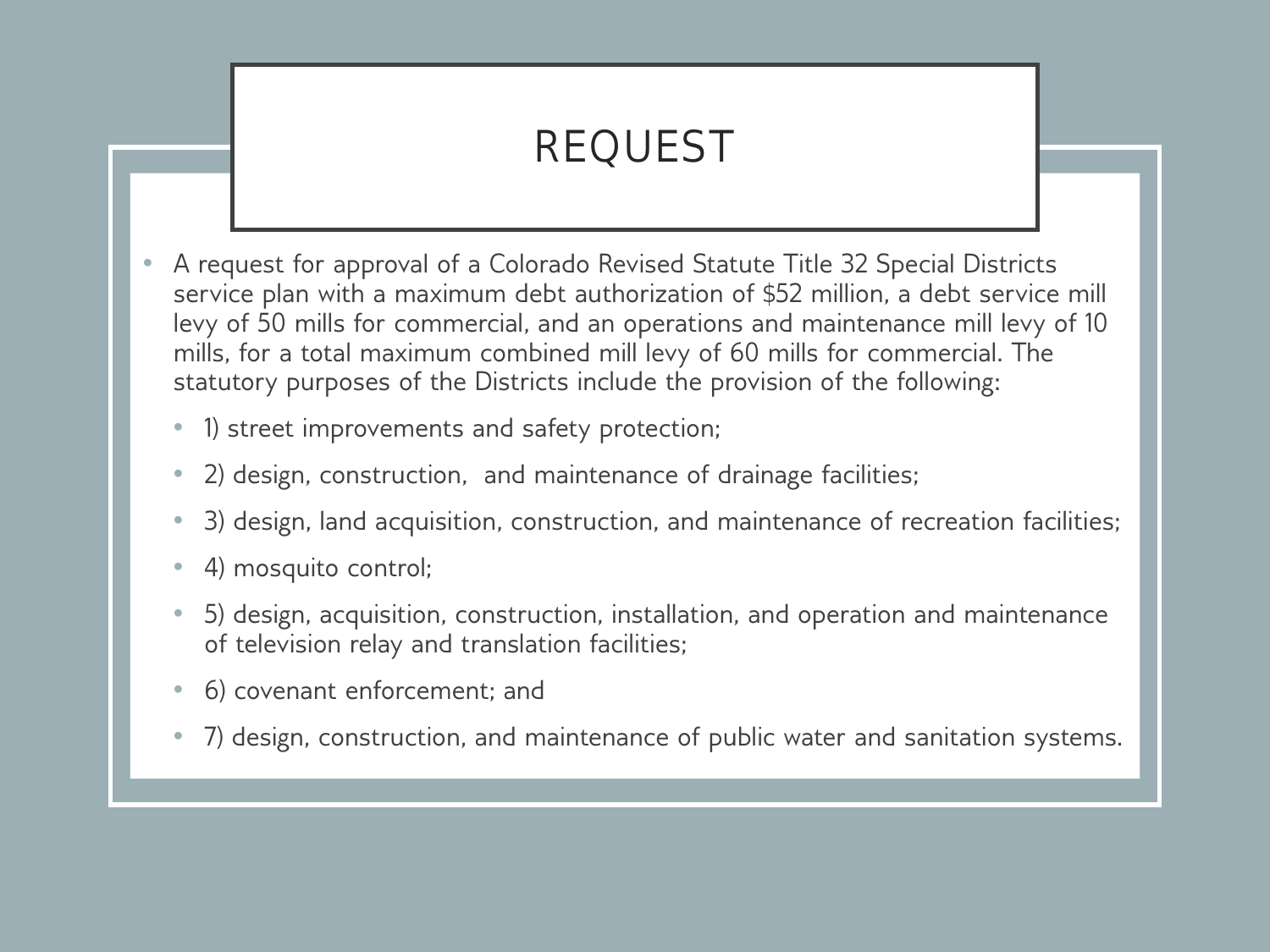

# Request

A request for approval of a Colorado Revised Statute Title 32 Special Districts service plan with a maximum debt authorization of $52 million, a debt service mill levy of 50 mills for commercial, and an operations and maintenance mill levy of 10 mills, for a total maximum combined mill levy of 60 mills for commercial. The statutory purposes of the Districts include the provision of the following:
1) street improvements and safety protection;
2) design, construction,  and maintenance of drainage facilities;
3) design, land acquisition, construction, and maintenance of recreation facilities;
4) mosquito control;
5) design, acquisition, construction, installation, and operation and maintenance of television relay and translation facilities;
6) covenant enforcement; and
7) design, construction, and maintenance of public water and sanitation systems.